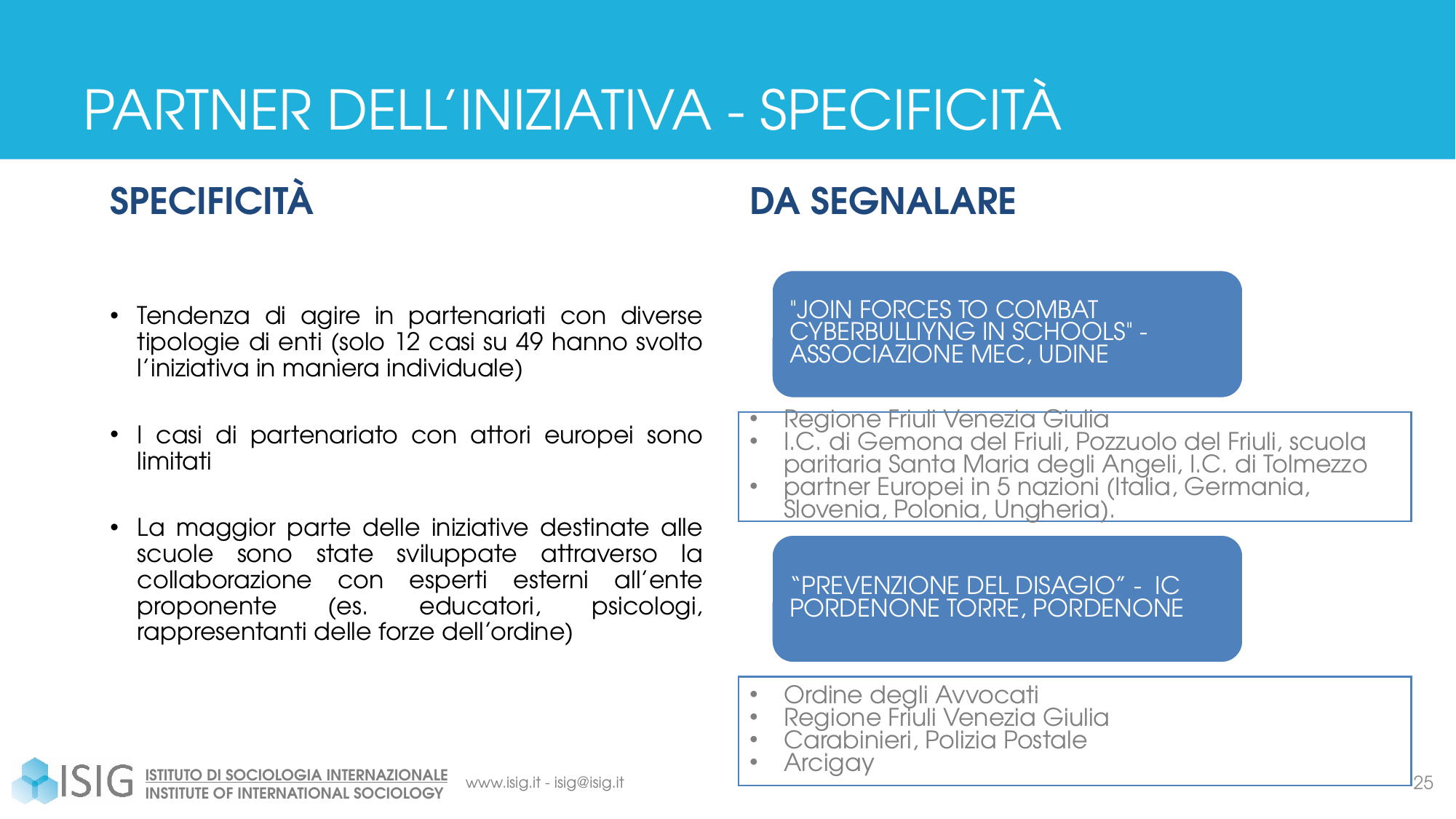

# PARTNER DELL’INIZIATIVA - SPECIFICITÀ
SPECIFICITÀ
DA SEGNALARE

"JOIN FORCES TO COMBAT CYBERBULLIYNG IN SCHOOLS" - ASSOCIAZIONE MEC, UDINE
Regione Friuli Venezia Giulia
I.C. di Gemona del Friuli, Pozzuolo del Friuli, scuola paritaria Santa Maria degli Angeli, I.C. di Tolmezzo
partner Europei in 5 nazioni (Italia, Germania, Slovenia, Polonia, Ungheria).
“PREVENZIONE DEL DISAGIO” -  IC PORDENONE TORRE, PORDENONE
Ordine degli Avvocati
Regione Friuli Venezia Giulia
Carabinieri, Polizia Postale
Arcigay

Tendenza di agire in partenariati con diverse tipologie di enti (solo 12 casi su 49 hanno svolto l’iniziativa in maniera individuale)

I casi di partenariato con attori europei sono limitati

La maggior parte delle iniziative destinate alle scuole sono state sviluppate attraverso la collaborazione con esperti esterni all’ente proponente (es. educatori, psicologi, rappresentanti delle forze dell’ordine)

25